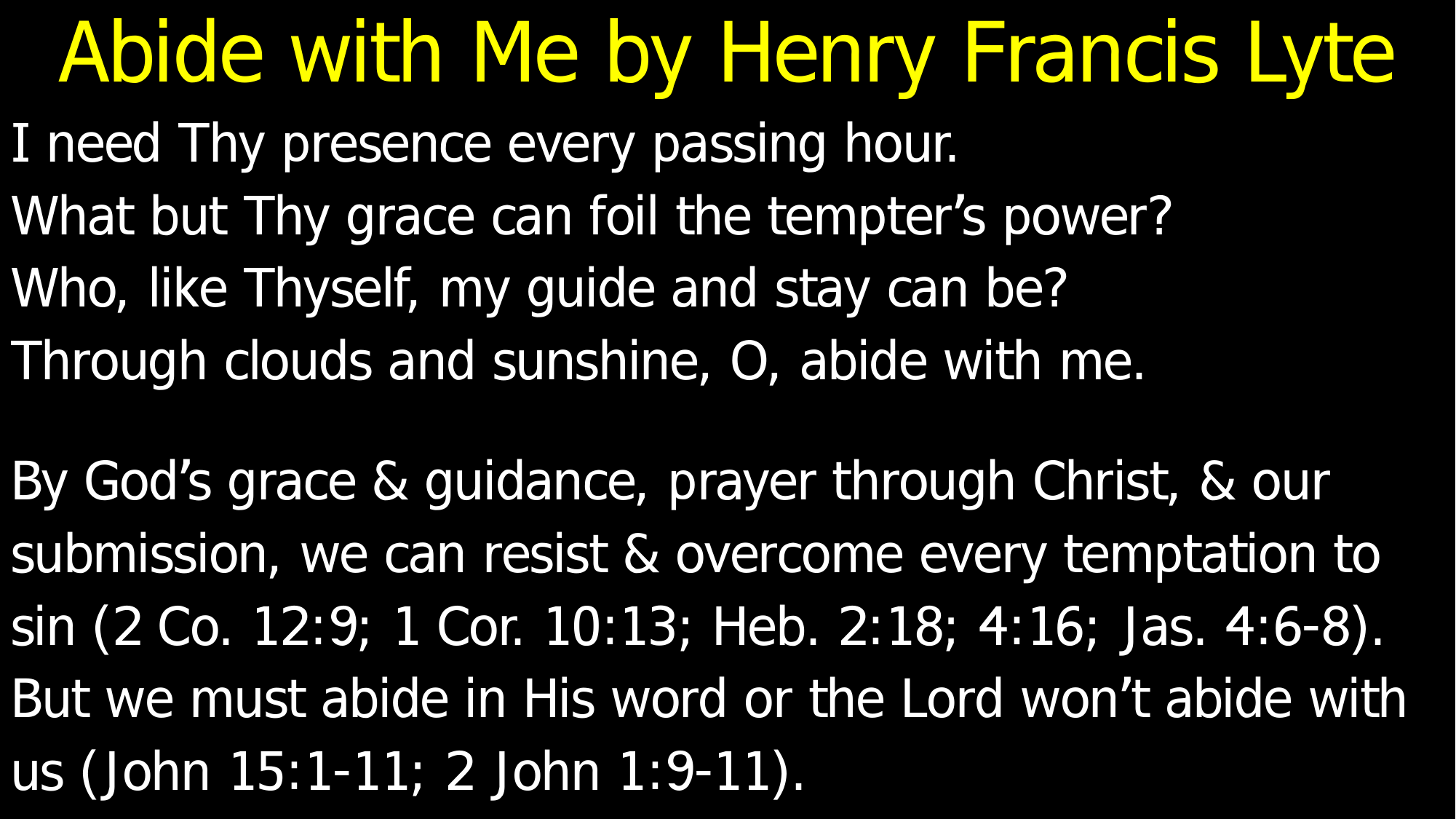

# Abide with Me by Henry Francis Lyte
I need Thy presence every passing hour.
What but Thy grace can foil the tempter’s power?
Who, like Thyself, my guide and stay can be?
Through clouds and sunshine, O, abide with me.

By God’s grace & guidance, prayer through Christ, & our
submission, we can resist & overcome every temptation to
sin (2 Co. 12:9; 1 Cor. 10:13; Heb. 2:18; 4:16; Jas. 4:6-8).
But we must abide in His word or the Lord won’t abide with
us (John 15:1-11; 2 John 1:9-11).